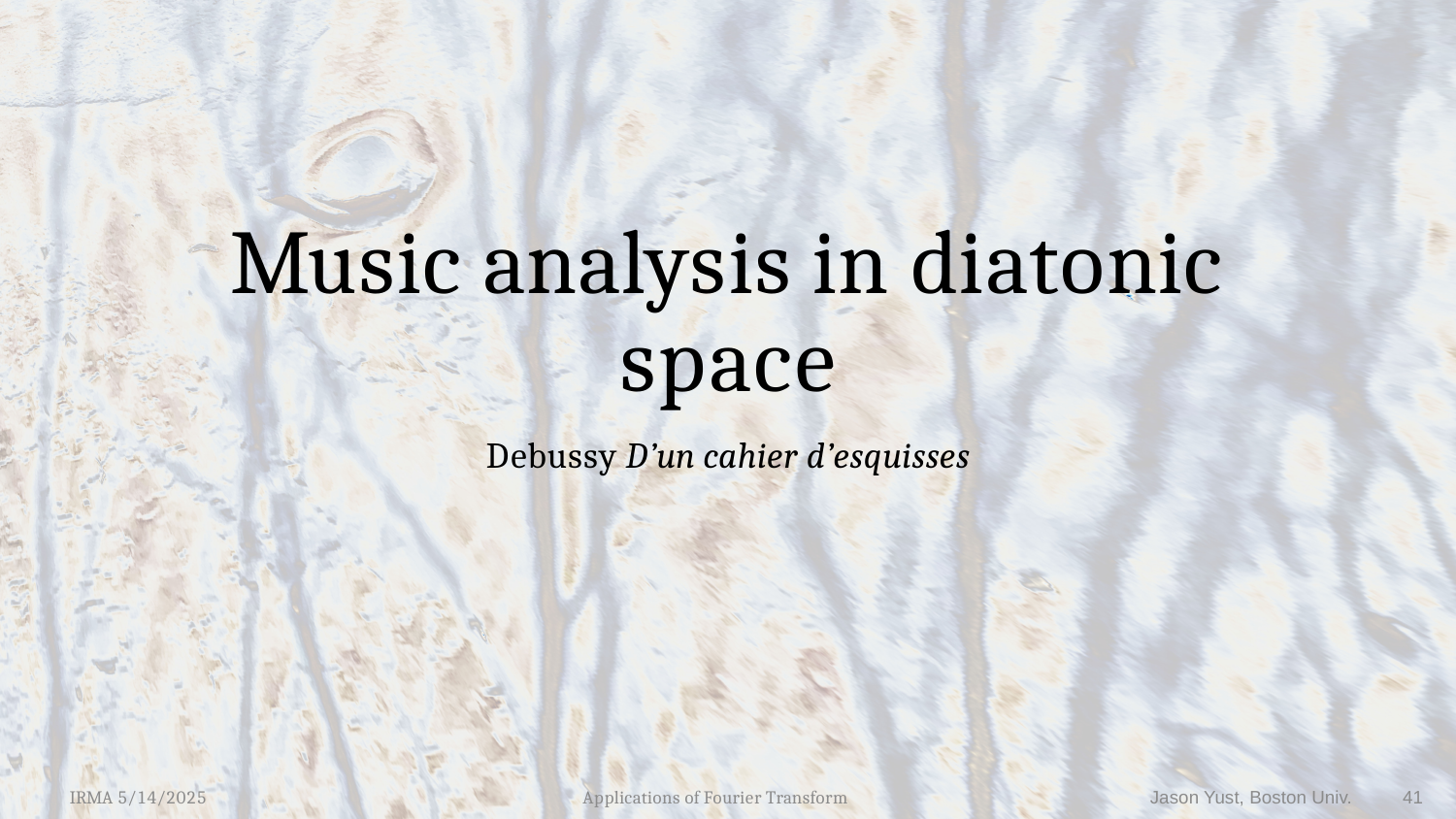

# Music analysis in diatonic space
Debussy D’un cahier d’esquisses
IRMA 5/14/2025
Applications of Fourier Transform
Jason Yust, Boston Univ.          41